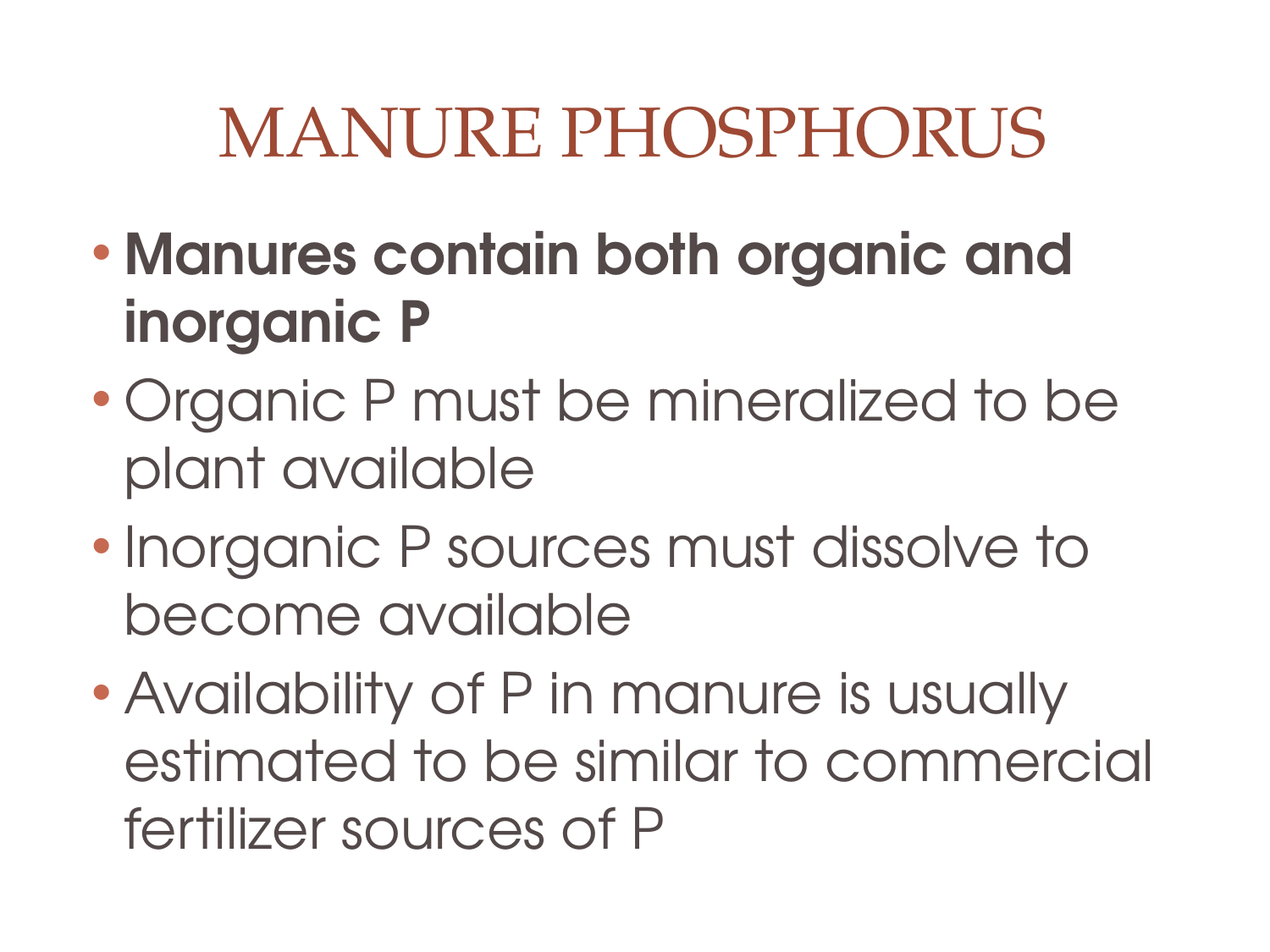

# Manure phosphorus
Manures contain both organic and inorganic P
Organic P must be mineralized to be plant available
Inorganic P sources must dissolve to become available
Availability of P in manure is usually estimated to be similar to commercial fertilizer sources of P